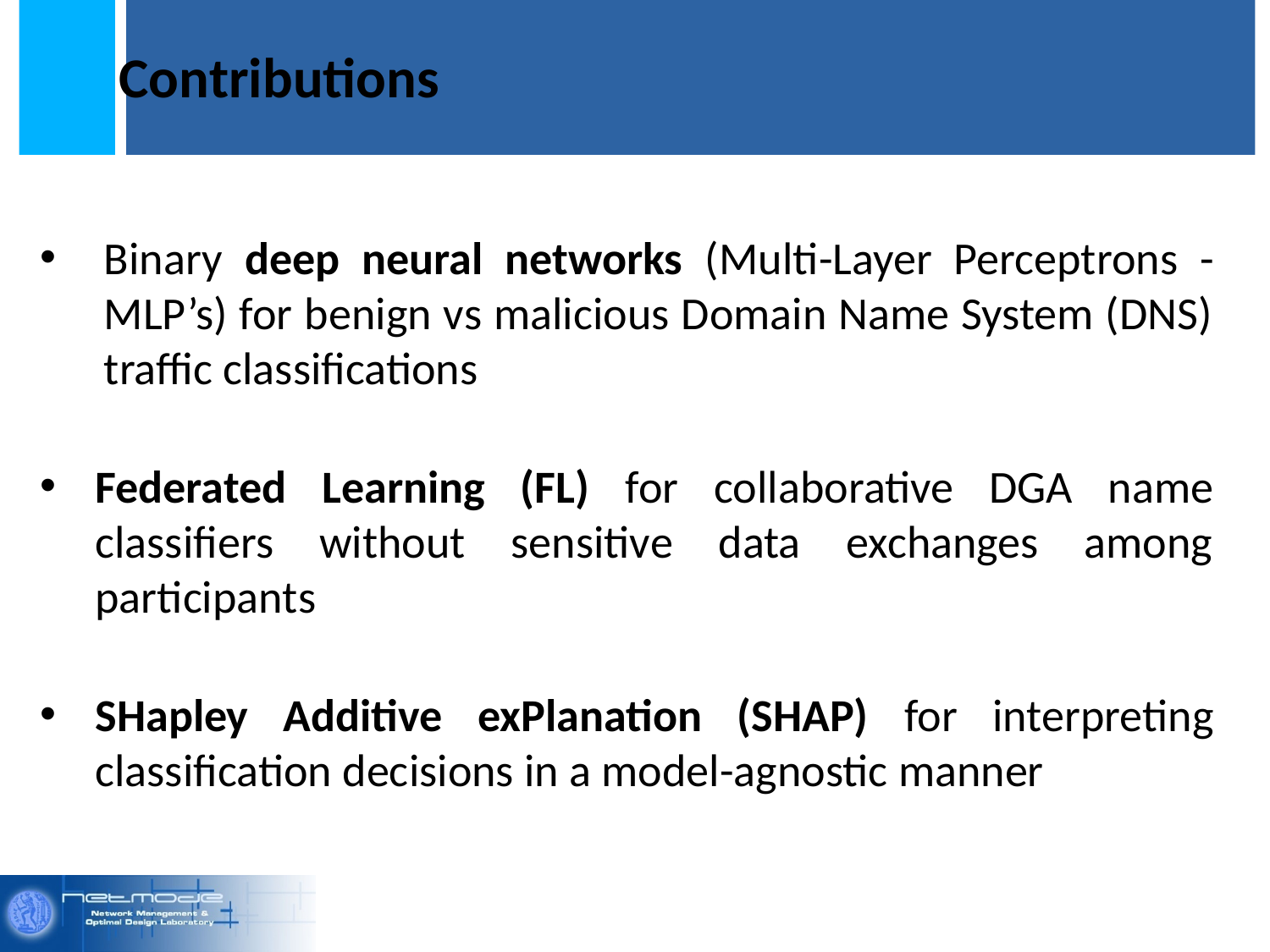

# Contributions
Binary deep neural networks (Multi-Layer Perceptrons - MLP’s) for benign vs malicious Domain Name System (DNS) traffic classifications
Federated Learning (FL) for collaborative DGA name classifiers without sensitive data exchanges among participants
SHapley Additive exPlanation (SHAP) for interpreting classification decisions in a model-agnostic manner